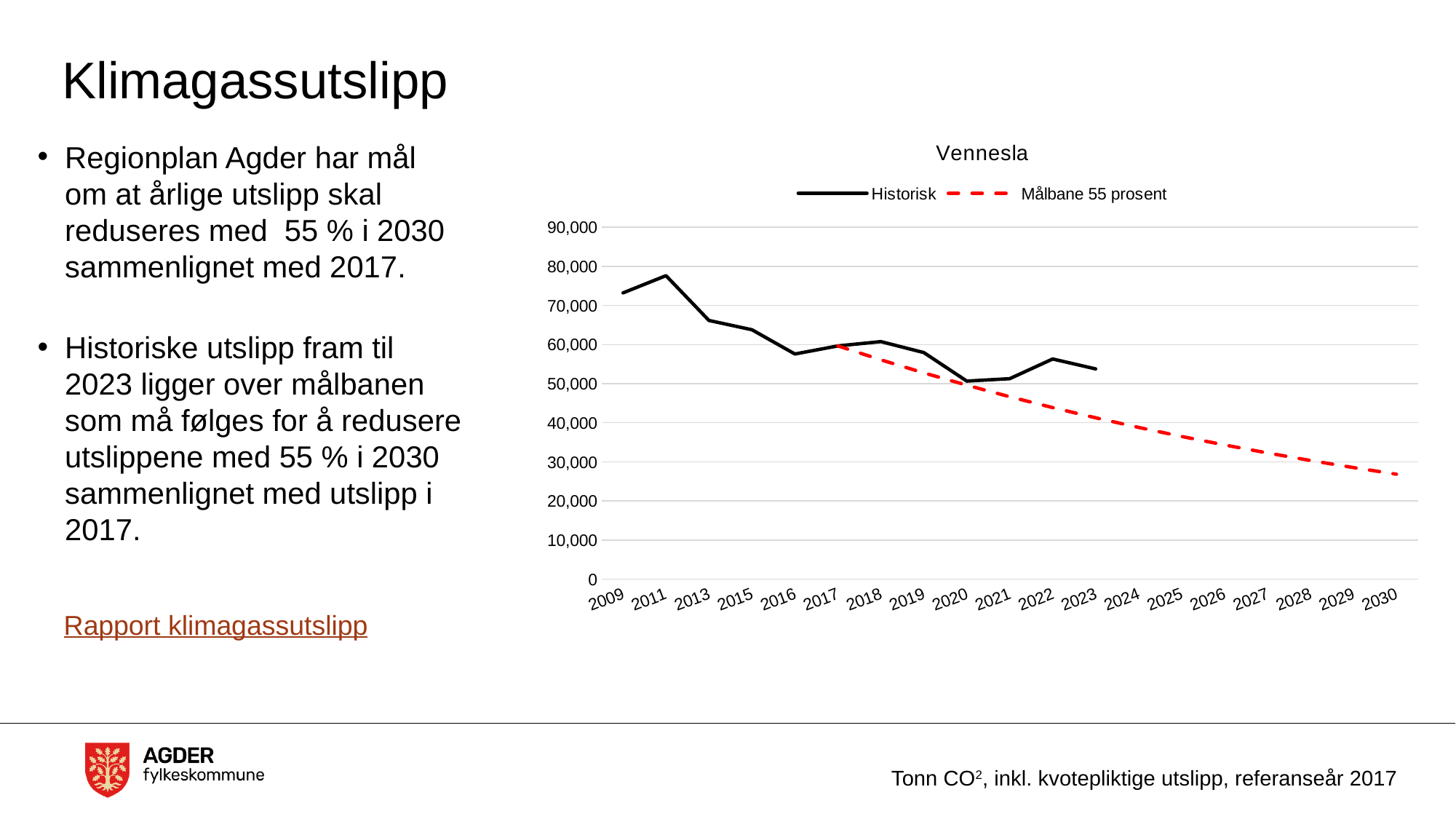

# Klimagassutslipp

### Chart:

| Category | Historisk | Målbane 55 prosent |
|---|---|---|
| 2009 | 73189.49173579138 | None |
| 2011 | 77593.66038649656 | None |
| 2013 | 66153.44608250888 | None |
| 2015 | 63778.350027613866 | None |
| 2016 | 57576.718576422834 | None |
| 2017 | 59638.20986270199 | 59638.20986270199 |
| 2018 | 60741.80097783933 | 56085.08459550193 |
| 2019 | 57937.866032875376 | 52743.64742547112 |
| 2020 | 50647.83465965099 | 49601.2863991564 |
| 2021 | 51253.475643806036 | 46646.14095806746 |
| 2022 | 56304.8002825804 | 43867.05717206772 |
| 2023 | 53765.16154028494 | 41253.545639870266 |
| 2024 | None | 38795.74189773807 |
| 2025 | None | 36484.36918695463 |
| 2026 | None | 34310.70343953425 |
| 2027 | None | 32266.540350013678 |
| 2028 | None | 30344.164409040564 |
| 2029 | None | 28536.319781878745 |
| 2030 | None | 26836.182921913973 |
Regionplan Agder har mål om at årlige utslipp skal reduseres med  55 % i 2030 sammenlignet med 2017.

Historiske utslipp fram til 2023 ligger over målbanen som må følges for å redusere utslippene med 55 % i 2030 sammenlignet med utslipp i 2017.
Rapport klimagassutslipp
Tonn CO2, inkl. kvotepliktige utslipp, referanseår 2017